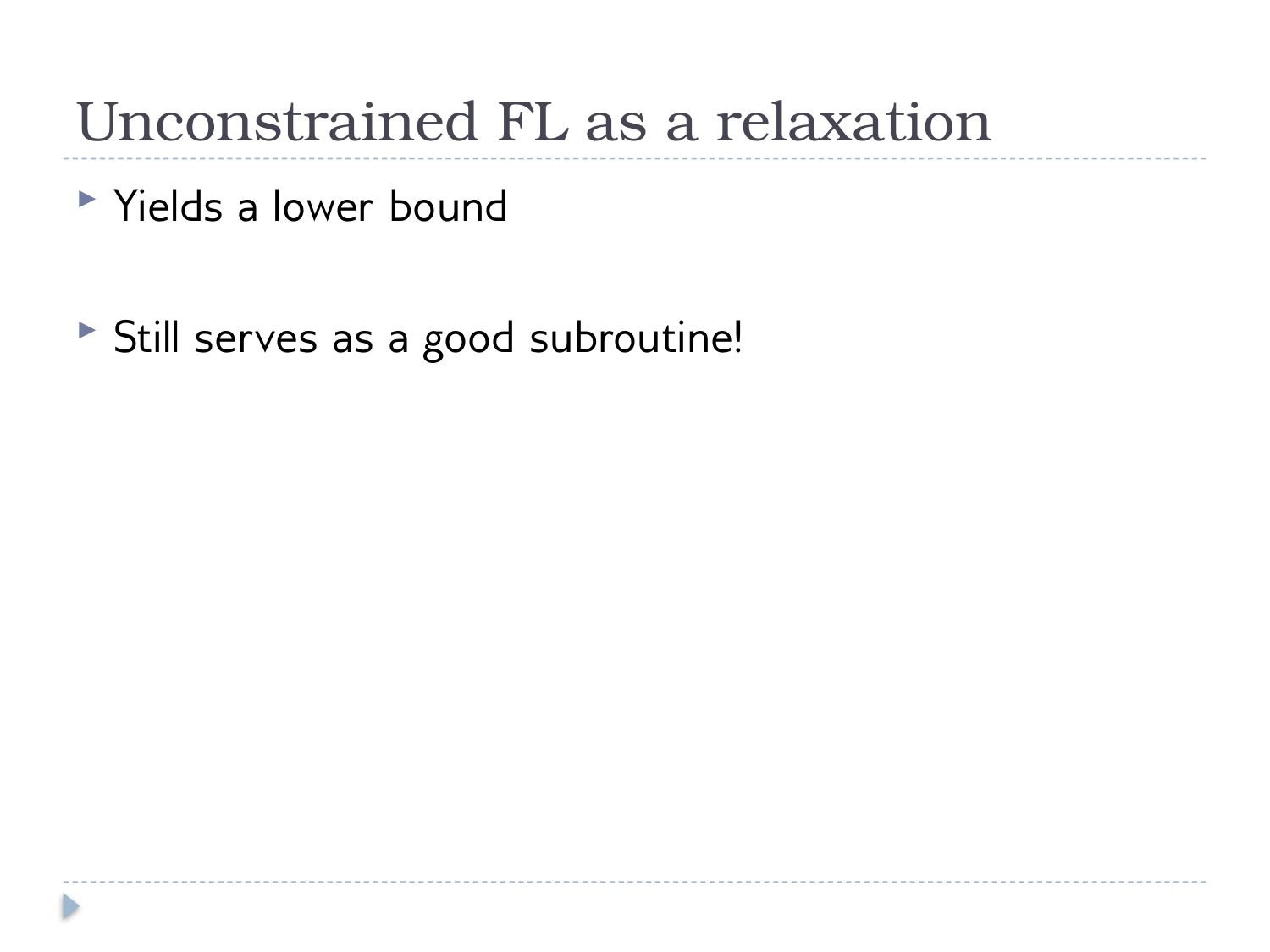

# Unconstrained FL as a relaxation
Yields a lower bound

Still serves as a good subroutine!